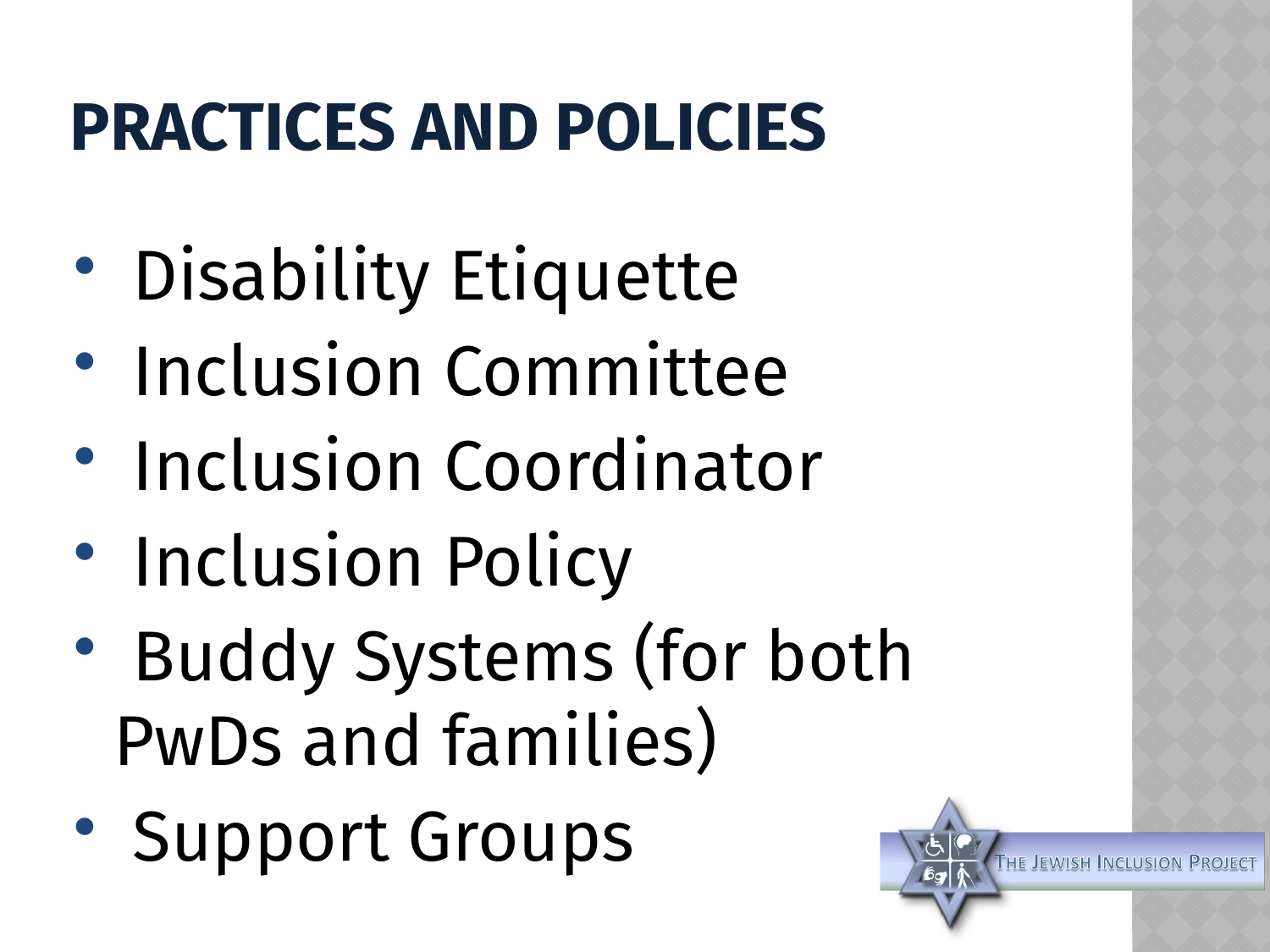

# Practices and Policies
 Disability Etiquette
 Inclusion Committee
 Inclusion Coordinator
 Inclusion Policy
 Buddy Systems (for both PwDs and families)
 Support Groups